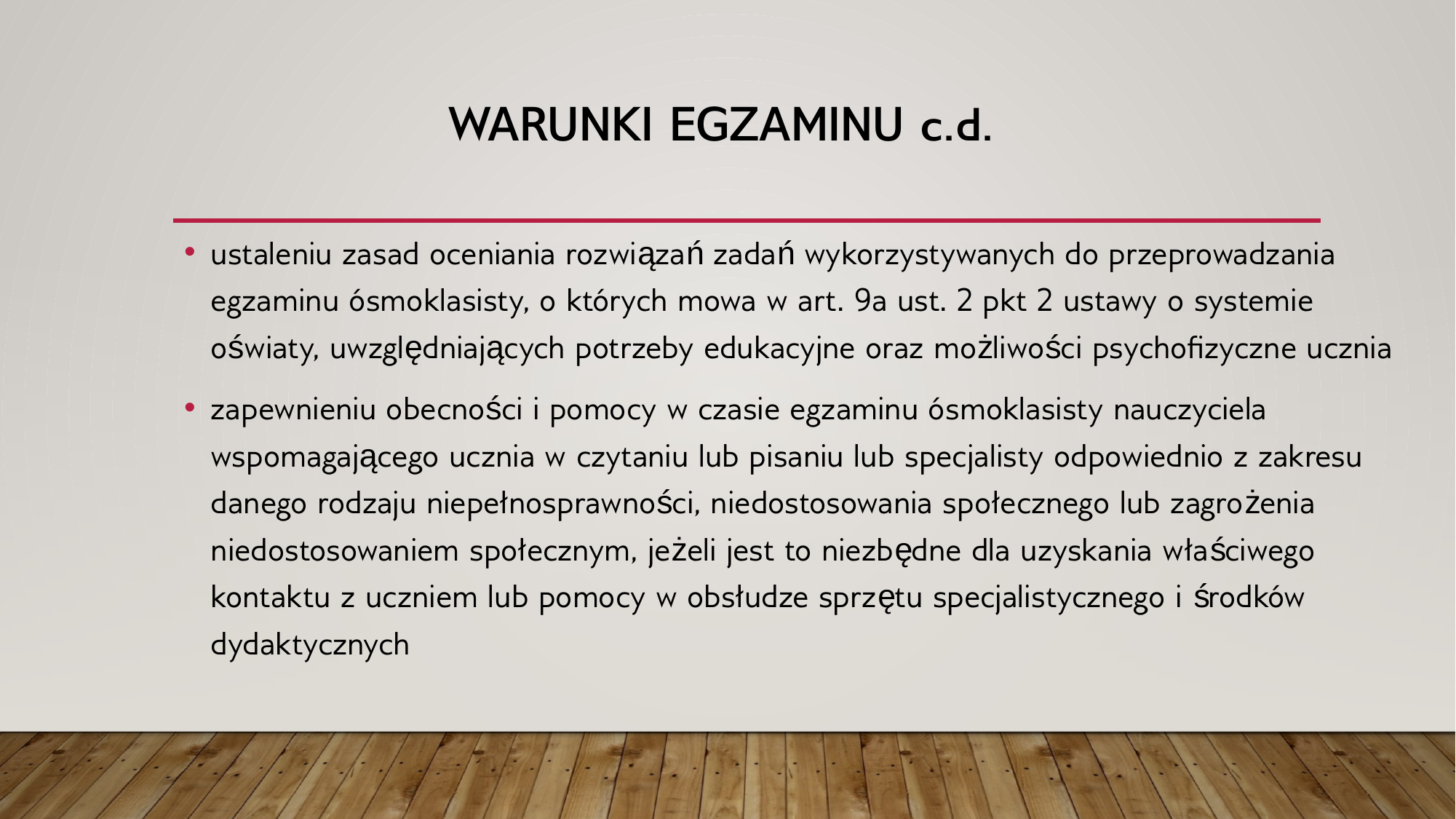

# Warunki egzaminu c.d.
ustaleniu zasad oceniania rozwiązań zadań wykorzystywanych do przeprowadzania egzaminu ósmoklasisty, o których mowa w art. 9a ust. 2 pkt 2 ustawy o systemie oświaty, uwzględniających potrzeby edukacyjne oraz możliwości psychofizyczne ucznia
zapewnieniu obecności i pomocy w czasie egzaminu ósmoklasisty nauczyciela wspomagającego ucznia w czytaniu lub pisaniu lub specjalisty odpowiednio z zakresu danego rodzaju niepełnosprawności, niedostosowania społecznego lub zagrożenia niedostosowaniem społecznym, jeżeli jest to niezbędne dla uzyskania właściwego kontaktu z uczniem lub pomocy w obsłudze sprzętu specjalistycznego i środków dydaktycznych